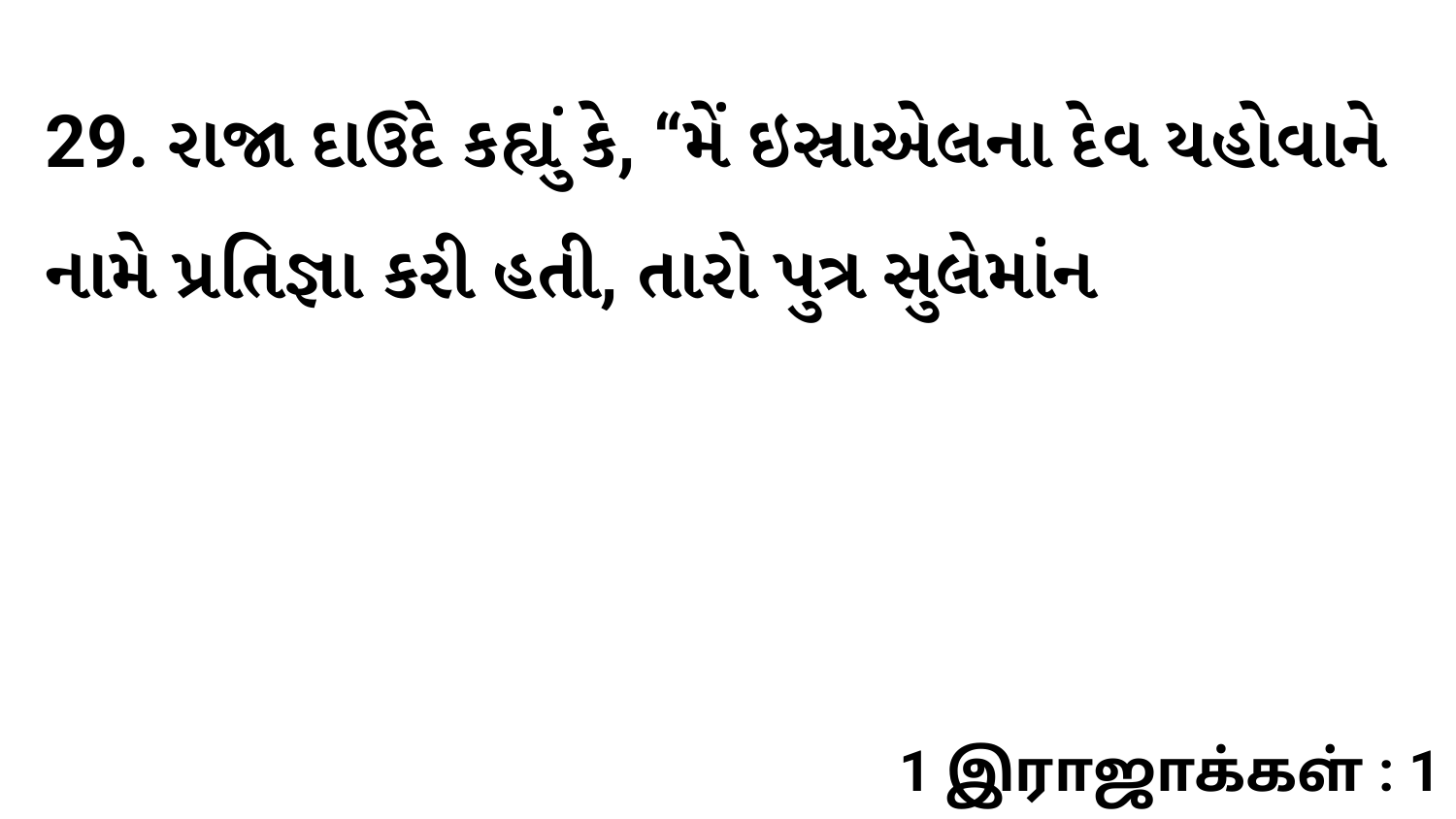

29. રાજા દાઉદે કહ્યું કે, “મેં ઇસ્રાએલના દેવ યહોવાને નામે પ્રતિજ્ઞા કરી હતી, તારો પુત્ર સુલેમાંન
1 இராஜாக்கள் : 1